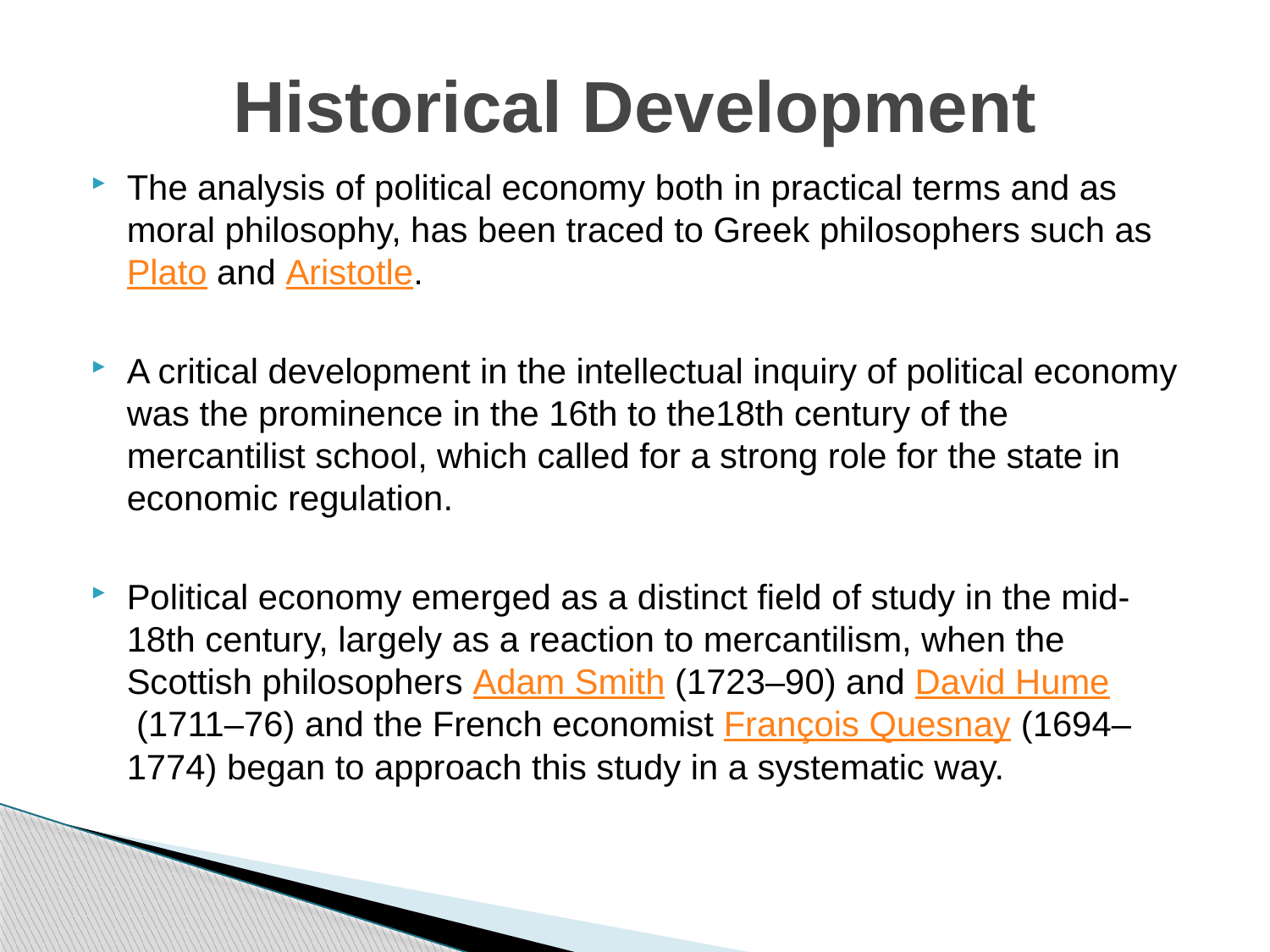

# Historical Development
The analysis of political economy both in practical terms and as moral philosophy, has been traced to Greek philosophers such as Plato and Aristotle.

A critical development in the intellectual inquiry of political economy was the prominence in the 16th to the18th century of the mercantilist school, which called for a strong role for the state in economic regulation.

Political economy emerged as a distinct field of study in the mid-18th century, largely as a reaction to mercantilism, when the Scottish philosophers Adam Smith (1723–90) and David Hume (1711–76) and the French economist François Quesnay (1694–1774) began to approach this study in a systematic way.